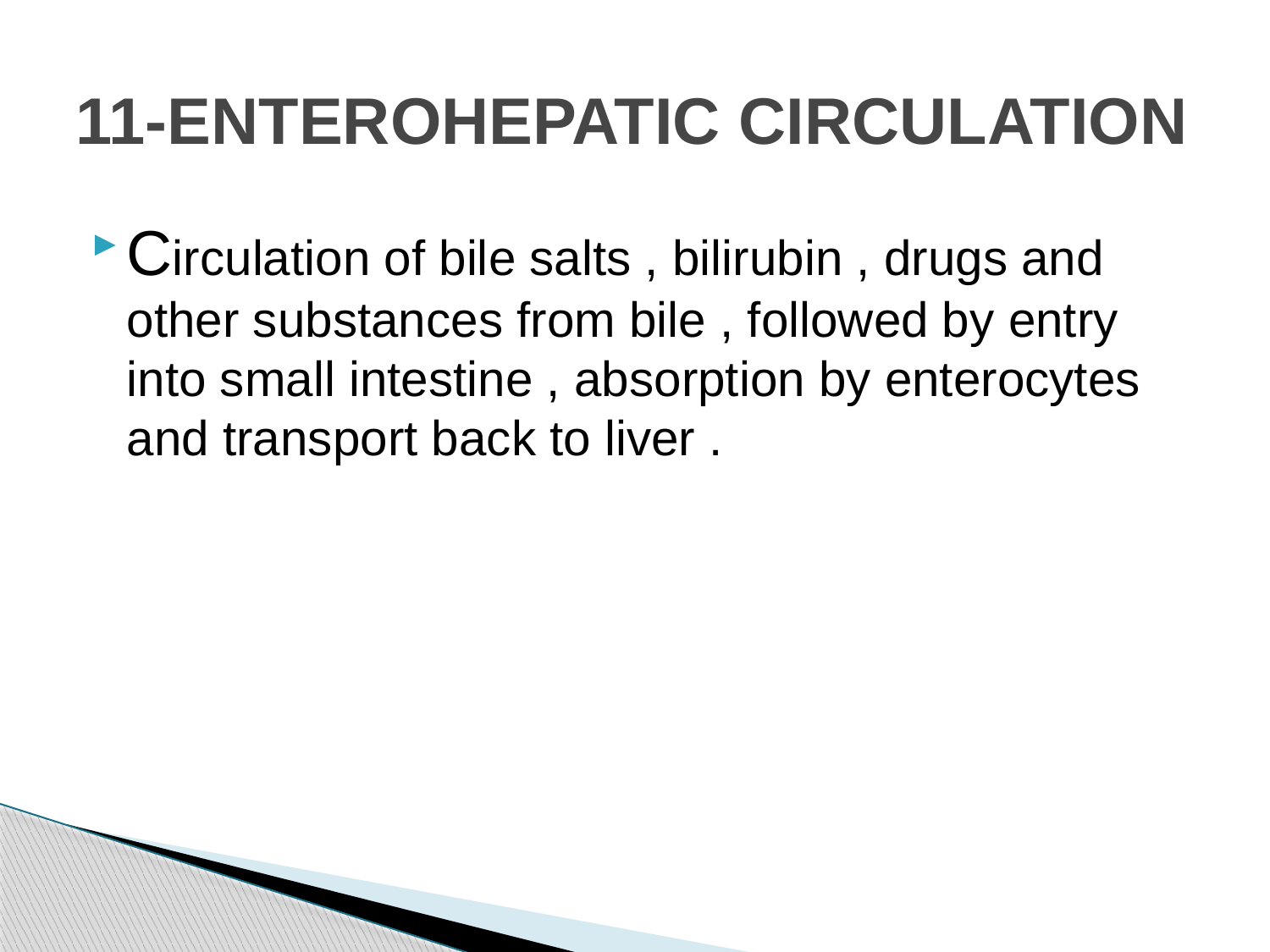

# 11-ENTEROHEPATIC CIRCULATION
Circulation of bile salts , bilirubin , drugs and other substances from bile , followed by entry into small intestine , absorption by enterocytes and transport back to liver .